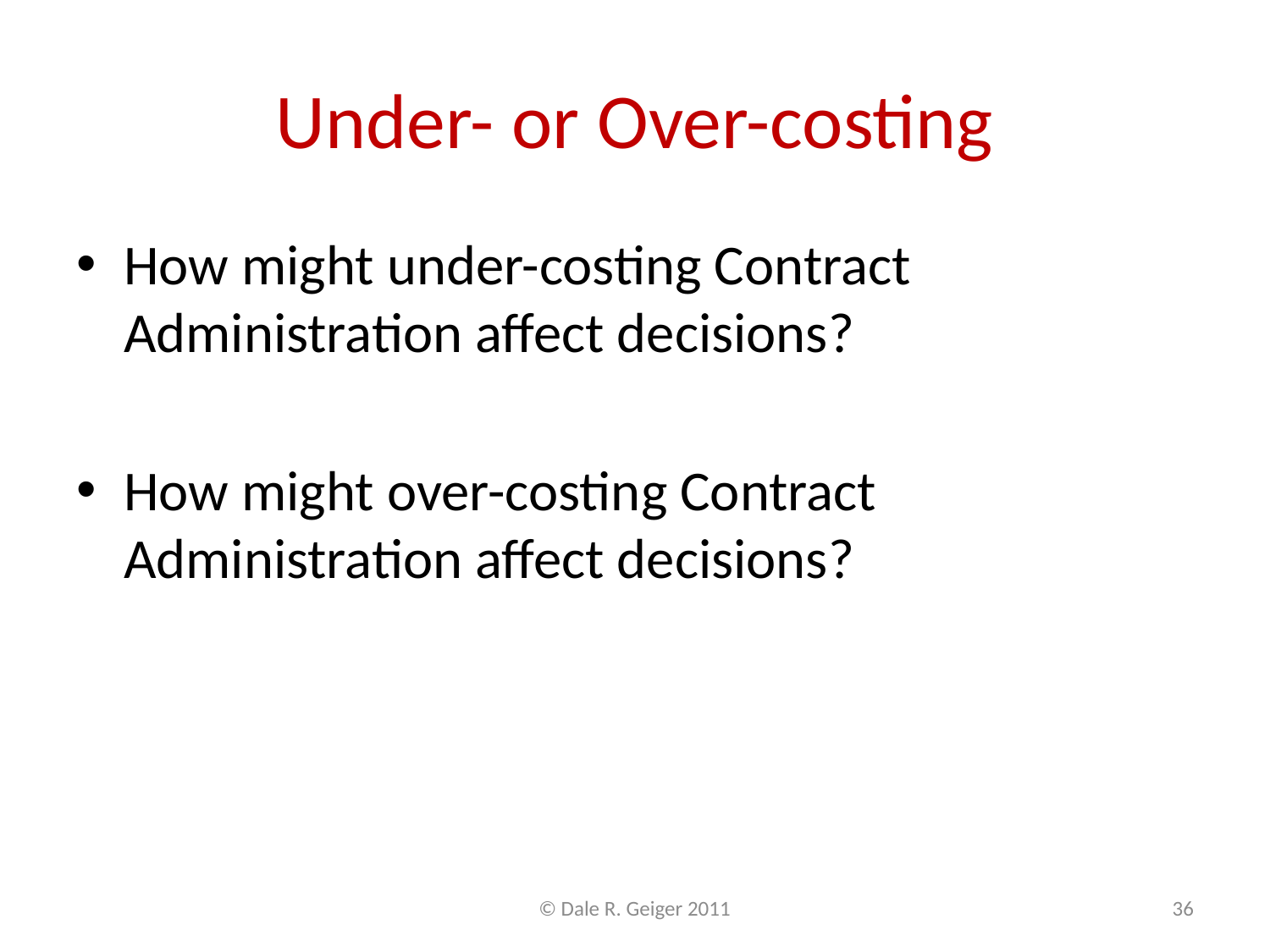

# Under- or Over-costing
How might under-costing Contract Administration affect decisions?

How might over-costing Contract Administration affect decisions?

© Dale R. Geiger 2011
36